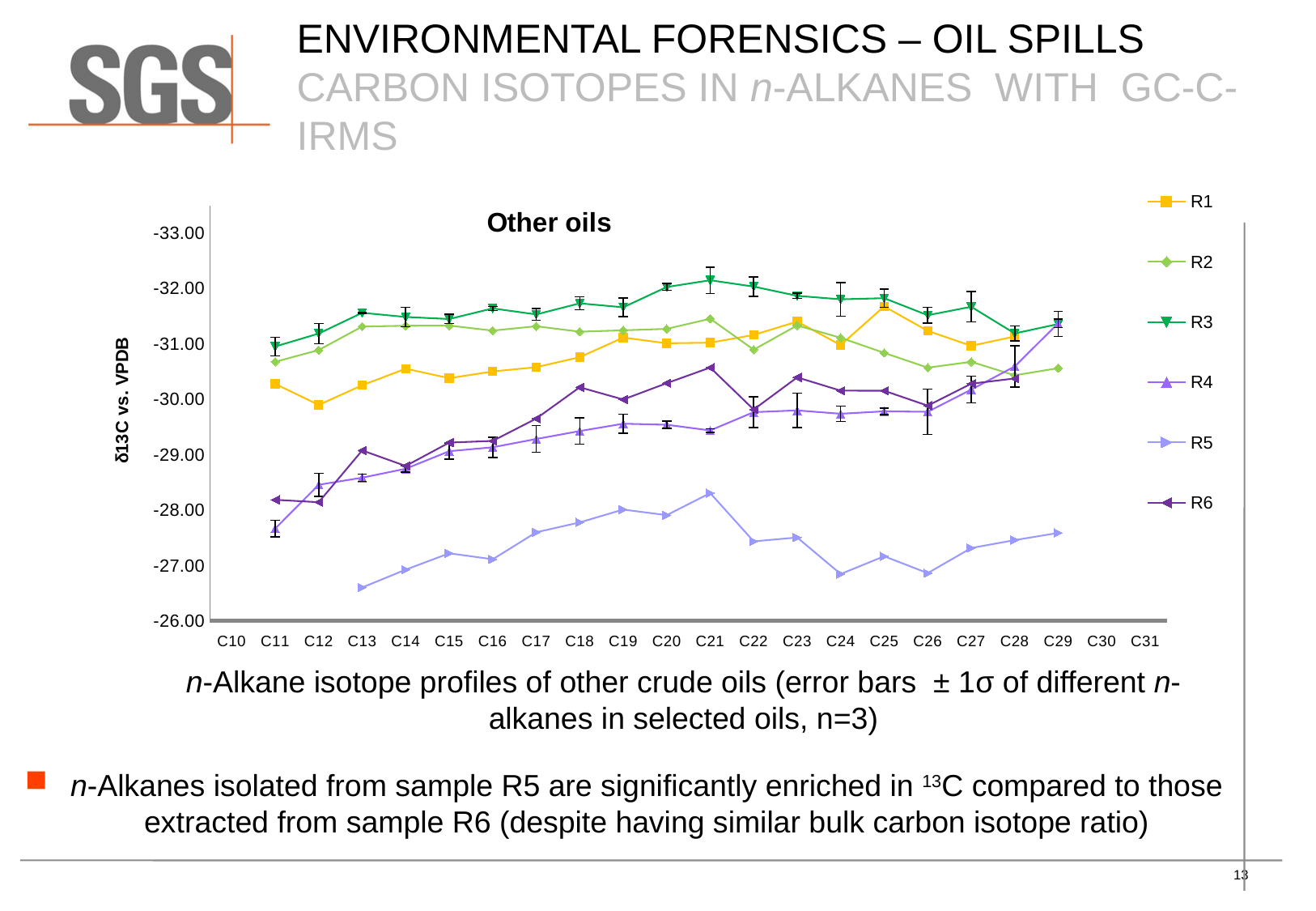

ENVIRONMENTAL FORENSICS – OIL SPILLS
CARBON ISOTOPEs IN n-ALKANES  WITH  gc-c-IRMS

[unsupported chart]

n-Alkane isotope profiles of other crude oils (error bars  ± 1σ of different n-alkanes in selected oils, n=3)

n-Alkanes isolated from sample R5 are significantly enriched in 13C compared to those extracted from sample R6 (despite having similar bulk carbon isotope ratio)